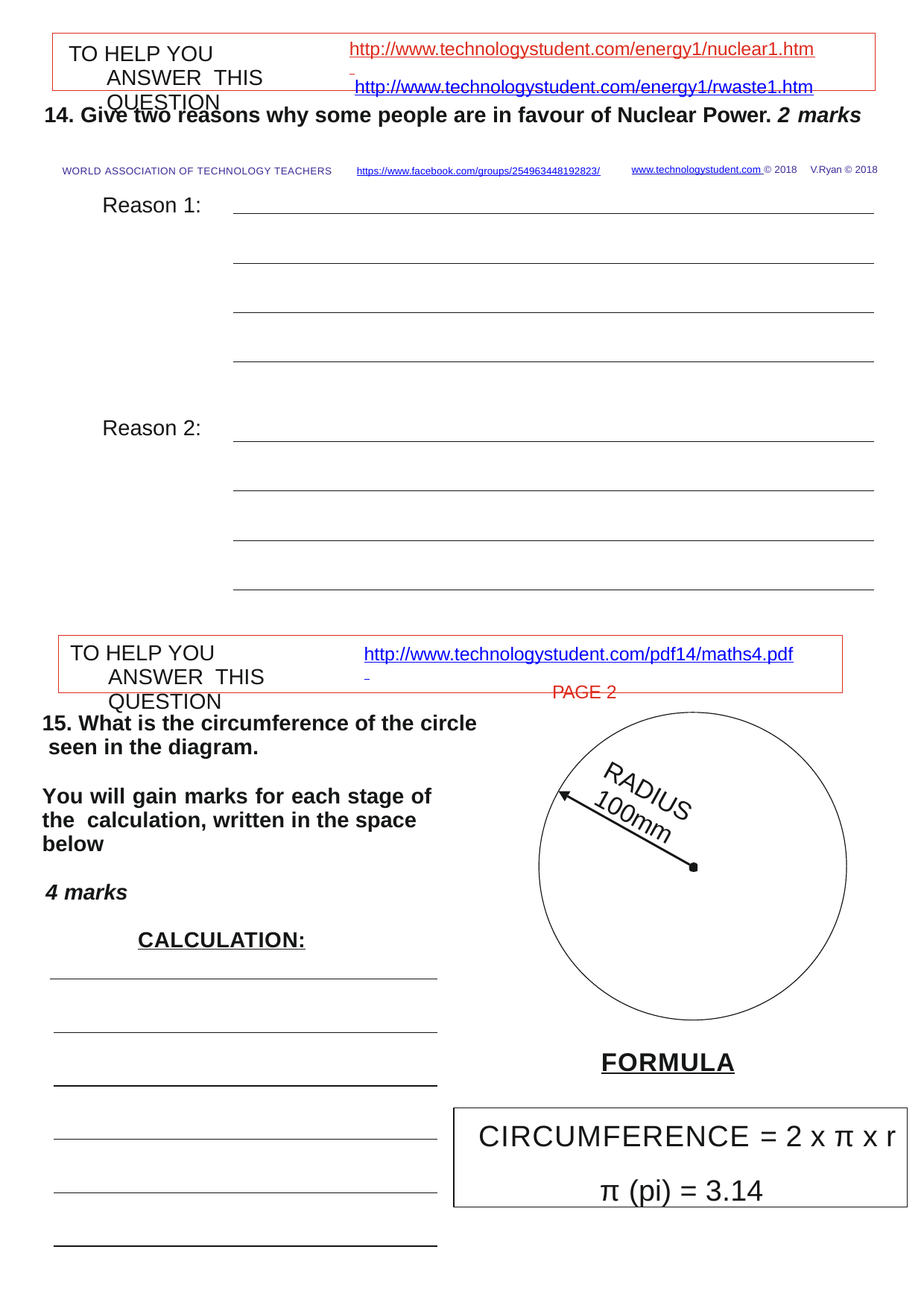

http://www.technologystudent.com/energy1/nuclear1.htm  http://www.technologystudent.com/energy1/rwaste1.htm
TO HELP YOU ANSWER  THIS QUESTION
14. Give two reasons why some people are in favour of Nuclear Power. 2 marks
V.Ryan © 2018
www.technologystudent.com © 2018
https://www.facebook.com/groups/254963448192823/
WORLD ASSOCIATION OF TECHNOLOGY TEACHERS
Reason 1:

Reason 2:

TO HELP YOU ANSWER  THIS QUESTION
http://www.technologystudent.com/pdf14/maths4.pdf  PAGE 2
15. What is the circumference of the circle  seen in the diagram.
You will gain marks for each stage of	the  calculation, written in the space below
4 marks
CALCULATION:

RADIUS

100mm

FORMULA

CIRCUMFERENCE = 2 x π x r
π (pi) = 3.14